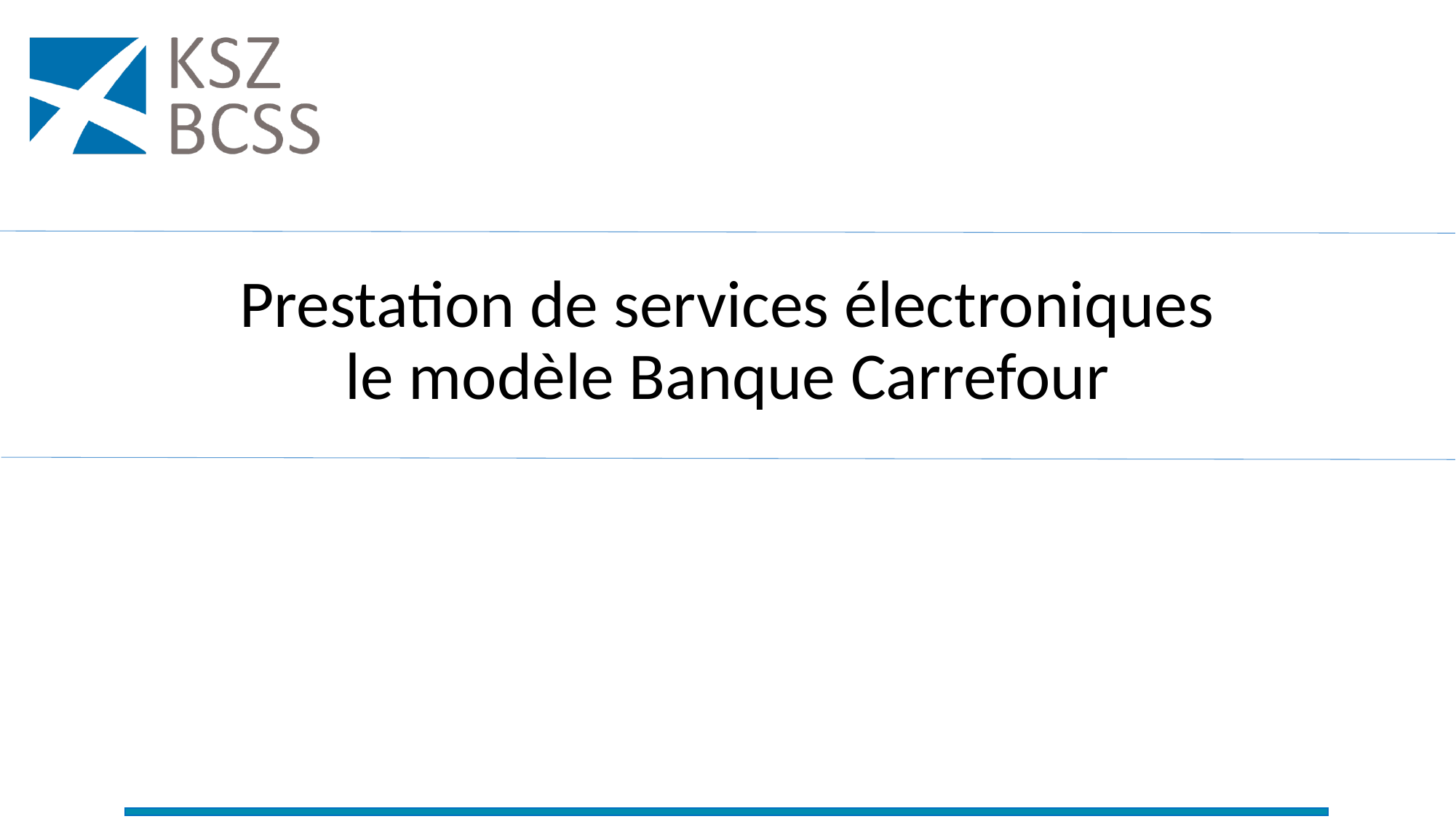

# Prestation de services électroniques le modèle Banque Carrefour